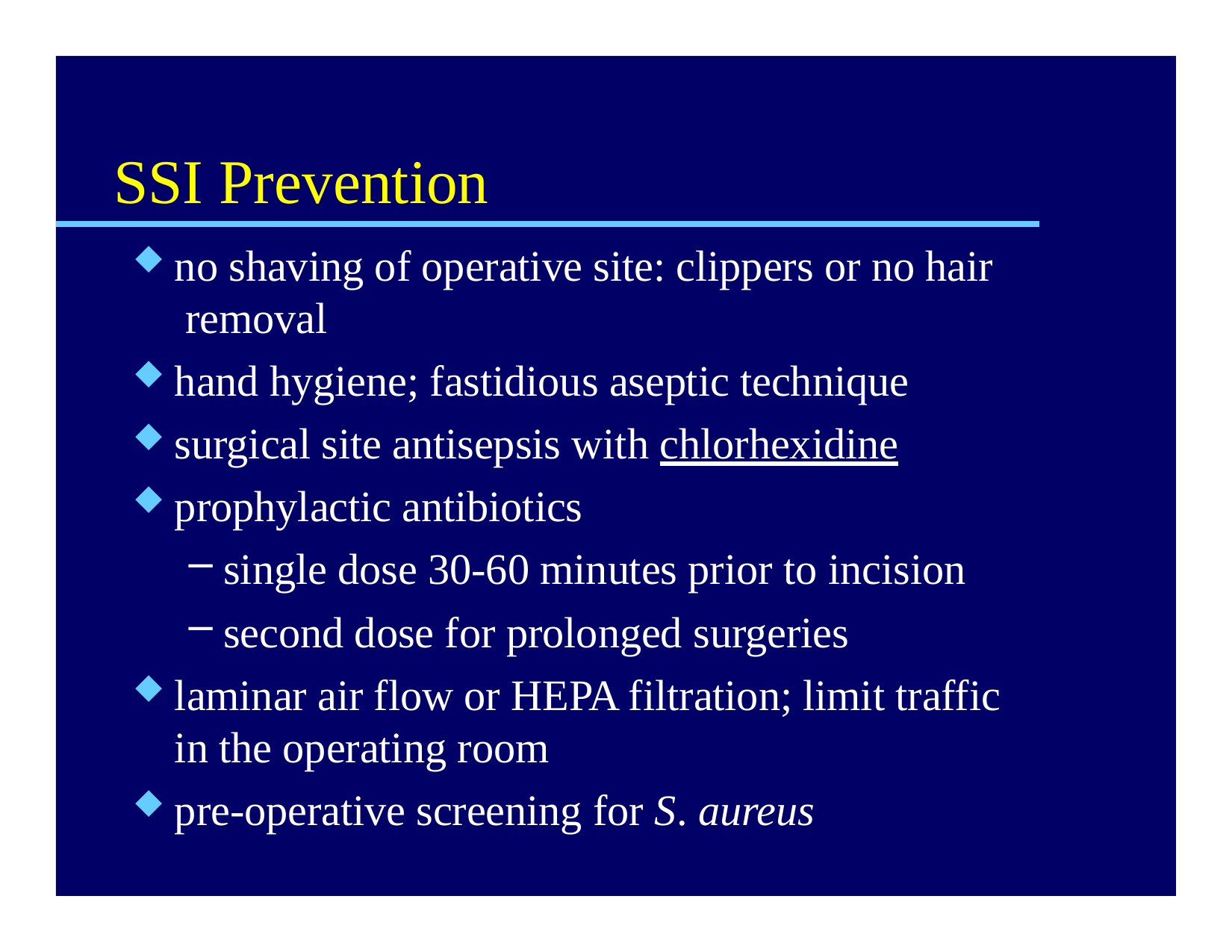

# SSI Prevention
no shaving of operative site: clippers or no hair  removal
hand hygiene; fastidious aseptic technique
surgical site antisepsis with chlorhexidine
prophylactic antibiotics
single dose 30-60 minutes prior to incision
second dose for prolonged surgeries
laminar air flow or HEPA filtration; limit traffic  in the operating room
pre-operative screening for S. aureus